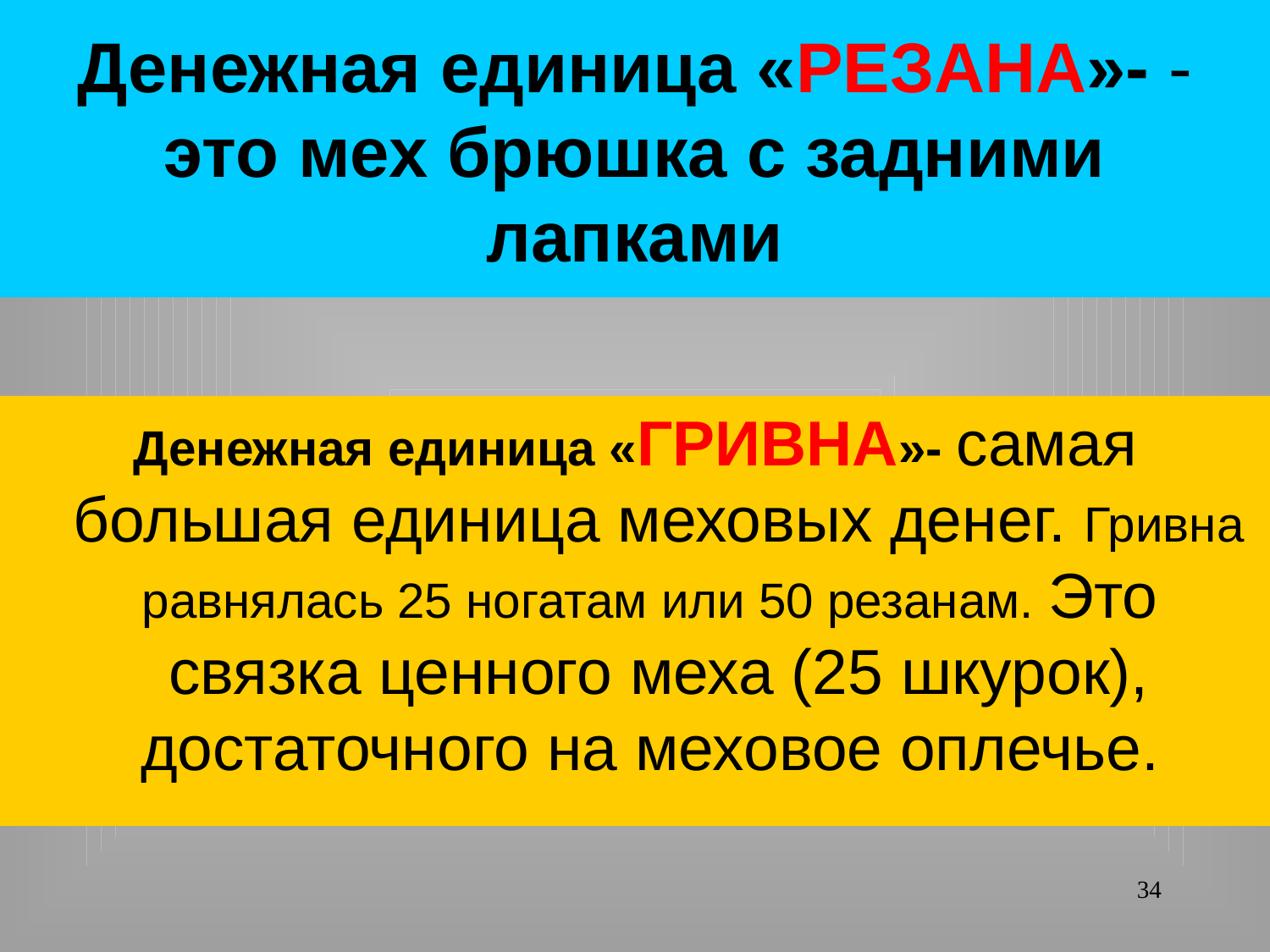

# Денежная единица «РЕЗАНА»- - это мех брюшка с задними лапками
Денежная единица «ГРИВНА»- самая большая единица меховых денег. Гривна равнялась 25 ногатам или 50 резанам. Это  связка ценного меха (25 шкурок), достаточного на меховое оплечье.
34